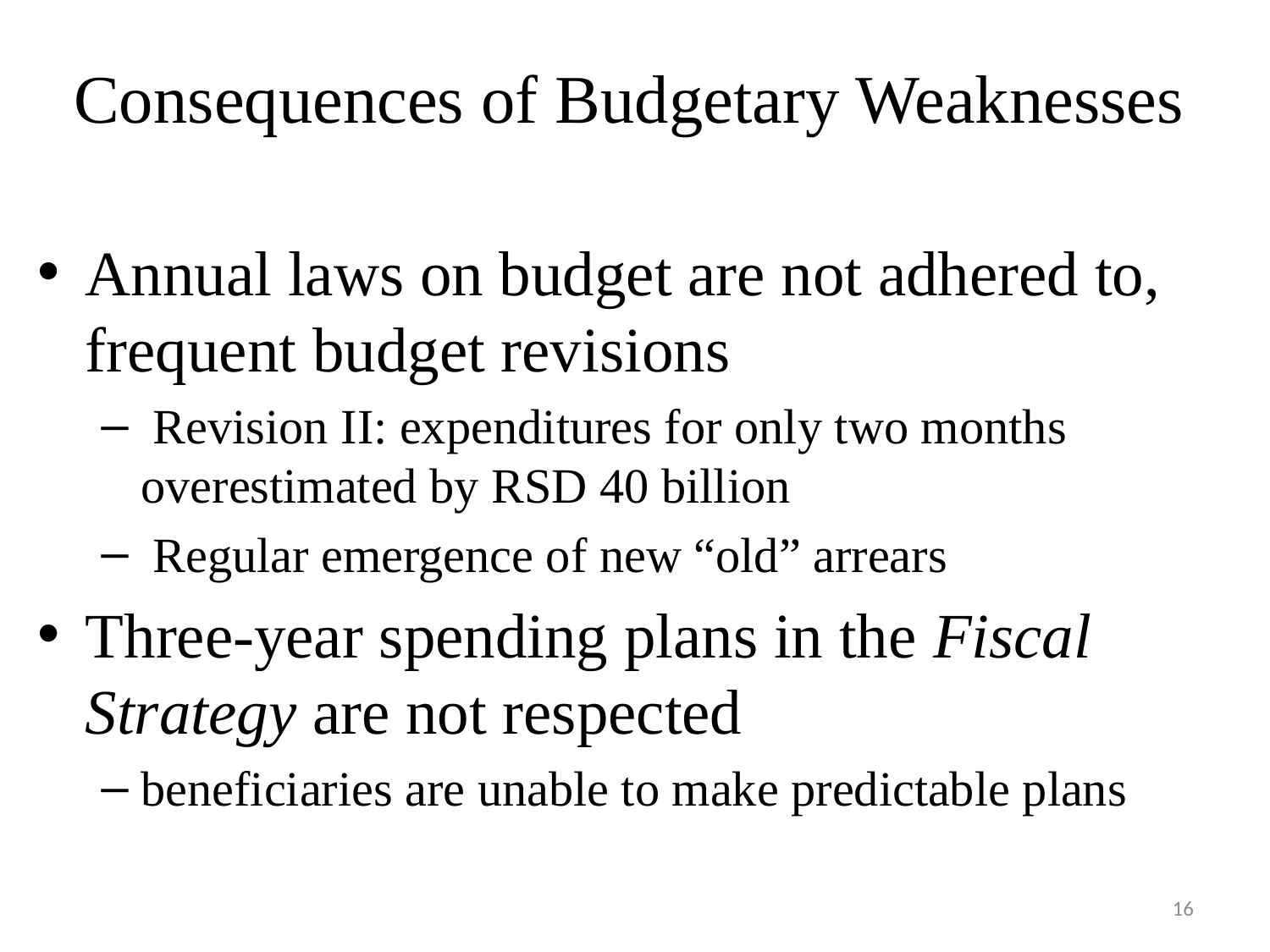

# Consequences of Budgetary Weaknesses
Annual laws on budget are not adhered to, frequent budget revisions
 Revision II: expenditures for only two months overestimated by RSD 40 billion
 Regular emergence of new “old” arrears
Three-year spending plans in the Fiscal Strategy are not respected
beneficiaries are unable to make predictable plans
16